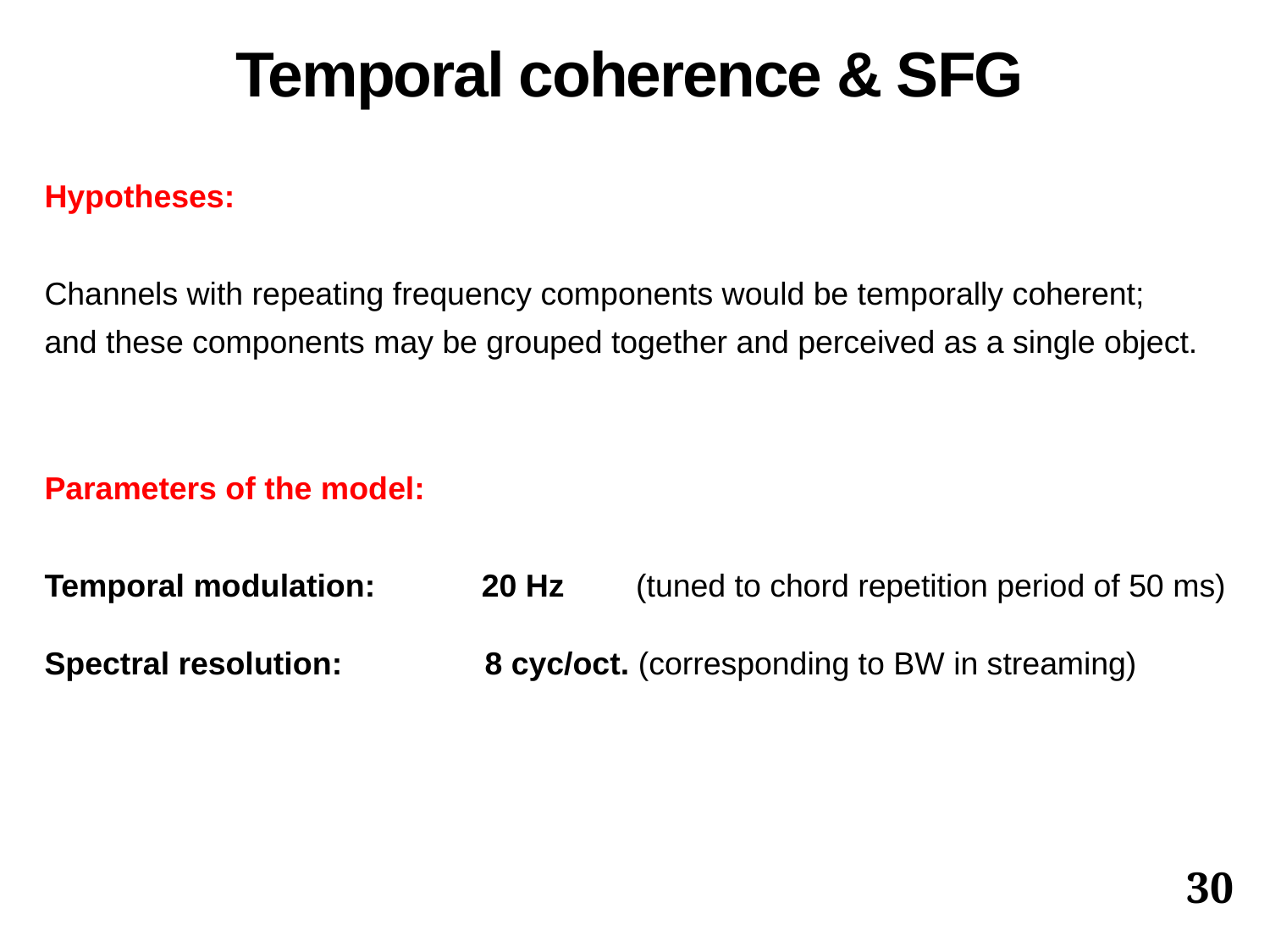

# Temporal coherence & SFG
Hypotheses:

Channels with repeating frequency components would be temporally coherent;
and these components may be grouped together and perceived as a single object.

Parameters of the model:

Temporal modulation:            20 Hz        (tuned to chord repetition period of 50 ms)

Spectral resolution:                8 cyc/oct. (corresponding to BW in streaming)

30